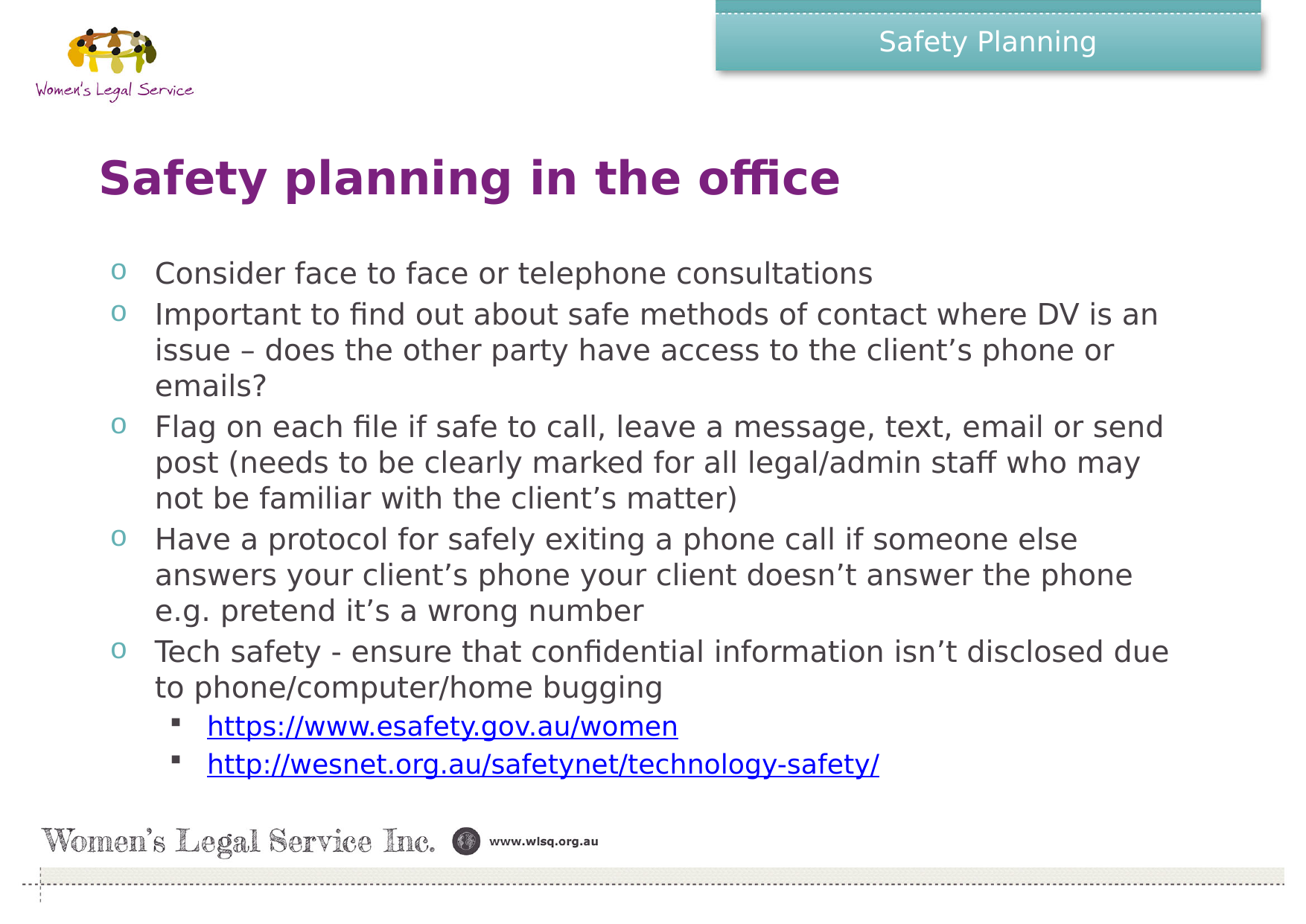

# Safety Planning
Safety planning in the office
Consider face to face or telephone consultations
Important to find out about safe methods of contact where DV is an issue – does the other party have access to the client’s phone or emails?
Flag on each file if safe to call, leave a message, text, email or send post (needs to be clearly marked for all legal/admin staff who may not be familiar with the client’s matter)
Have a protocol for safely exiting a phone call if someone else answers your client’s phone your client doesn’t answer the phone e.g. pretend it’s a wrong number
Tech safety - ensure that confidential information isn’t disclosed due to phone/computer/home bugging
https://www.esafety.gov.au/women
http://wesnet.org.au/safetynet/technology-safety/